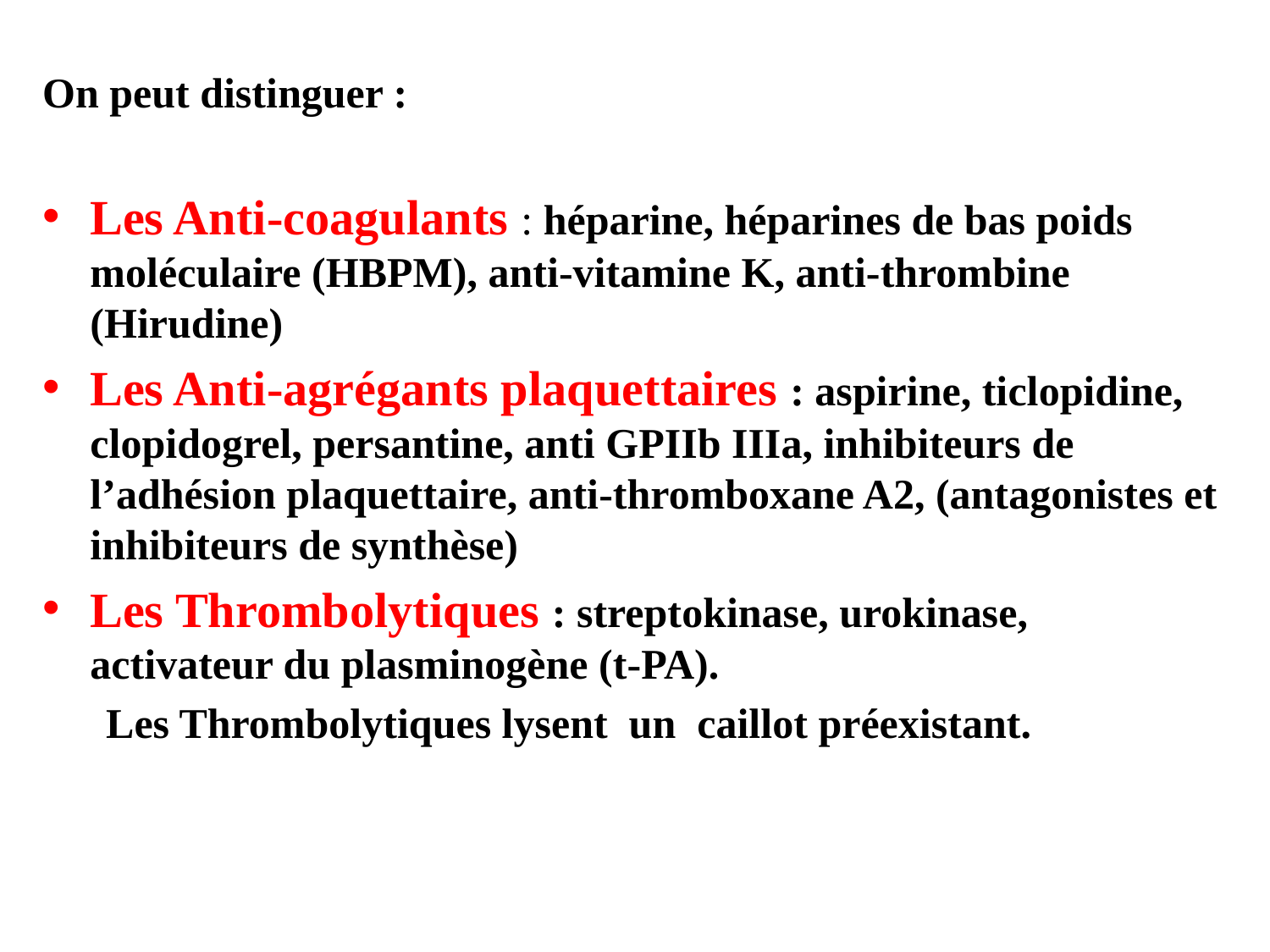

On peut distinguer :

Les Anti-coagulants : héparine, héparines de bas poids moléculaire (HBPM), anti-vitamine K, anti-thrombine (Hirudine)
Les Anti-agrégants plaquettaires : aspirine, ticlopidine, clopidogrel, persantine, anti GPIIb IIIa, inhibiteurs de l’adhésion plaquettaire, anti-thromboxane A2, (antagonistes et inhibiteurs de synthèse)
Les Thrombolytiques : streptokinase, urokinase, activateur du plasminogène (t-PA).
      Les Thrombolytiques lysent  un  caillot préexistant.